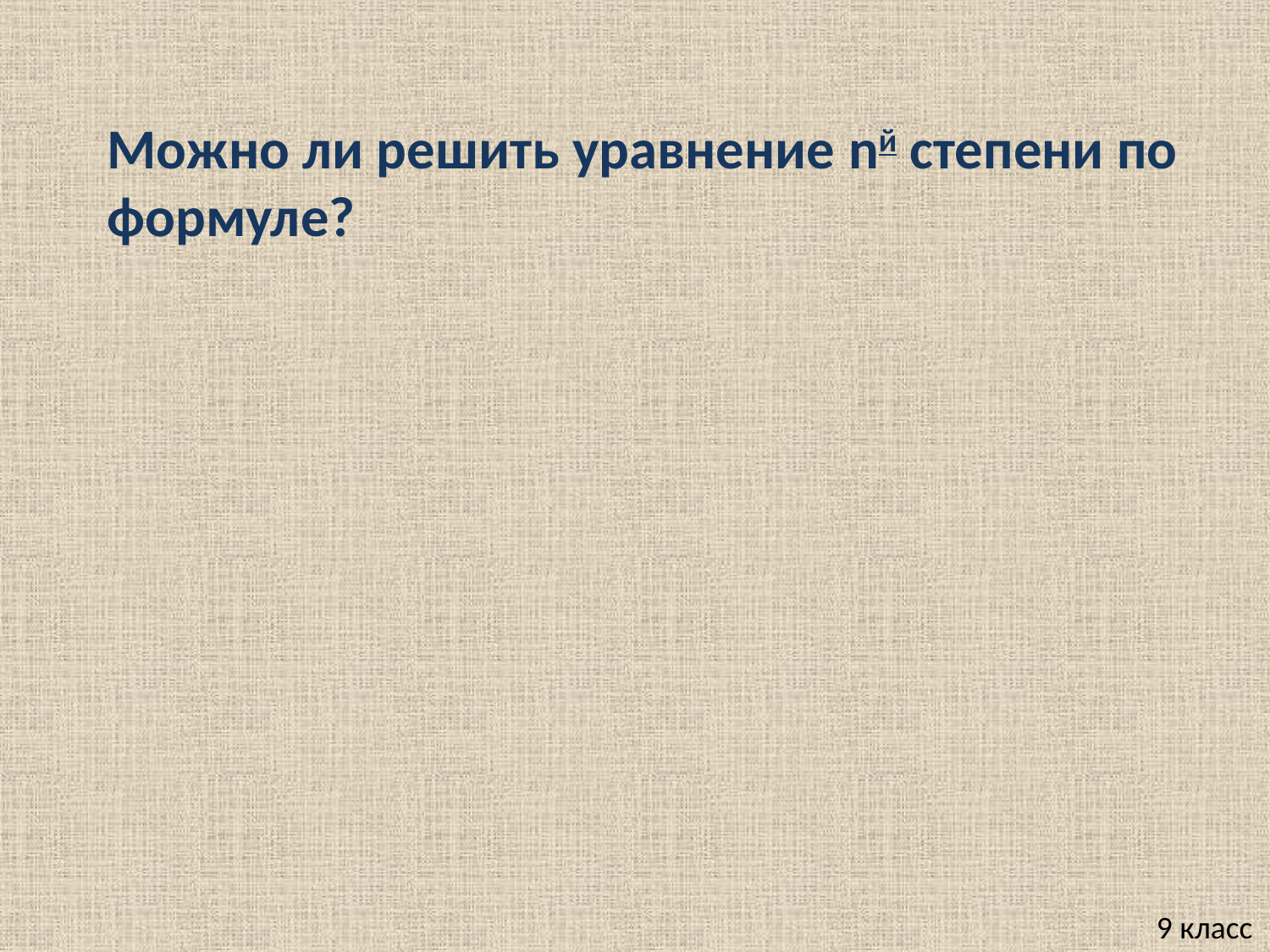

Можно ли решить уравнение nй степени по формуле?
9 класс